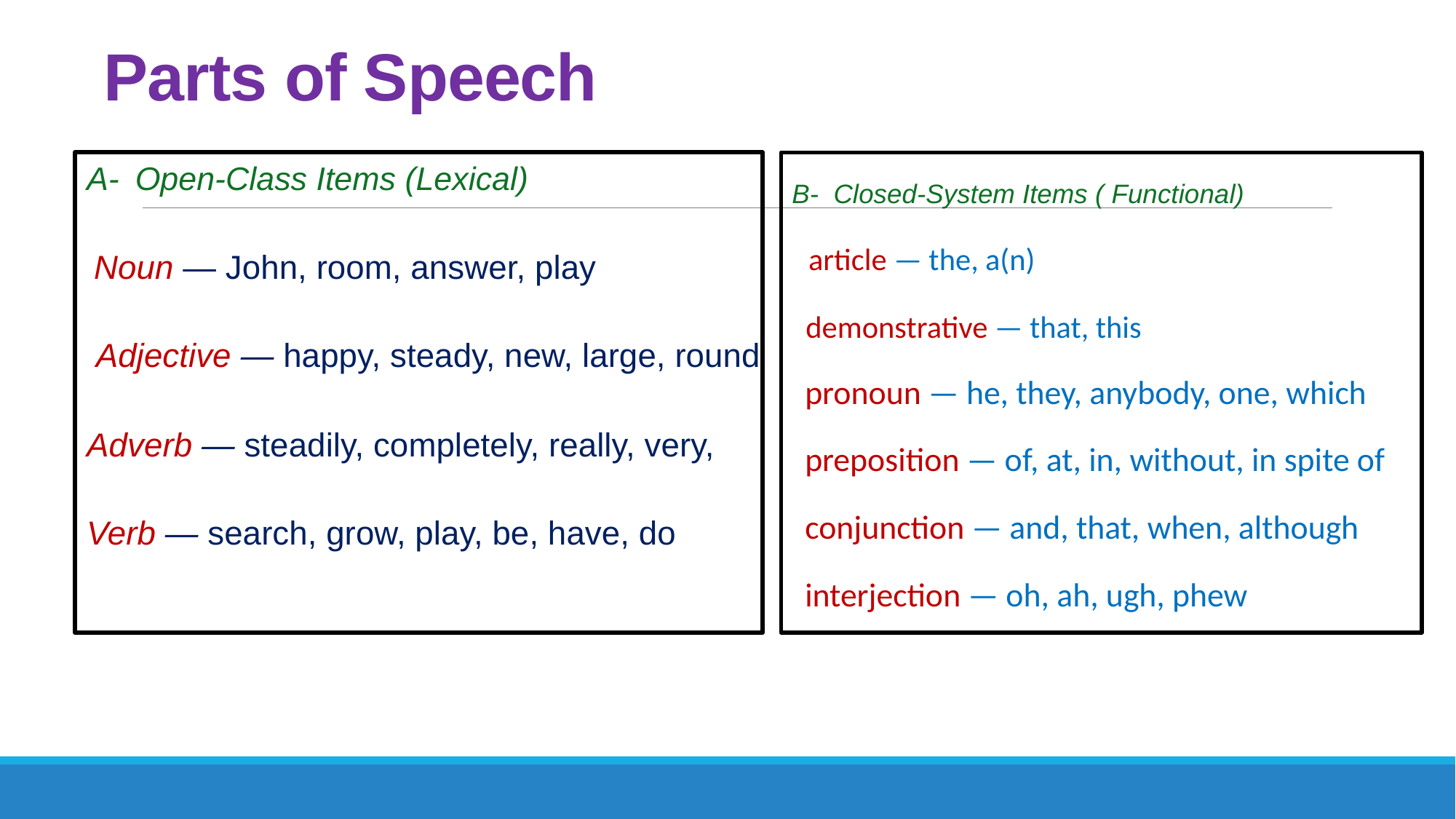

# Parts of Speech
A-  Open-Class Items (Lexical)
  Noun — John, room, answer, play
 Adjective — happy, steady, new, large, round
Adverb — steadily, completely, really, very,
Verb — search, grow, play, be, have, do
B-  Closed-System Items ( Functional)
    article — the, a(n)
  demonstrative — that, this
pronoun — he, they, anybody, one, which
preposition — of, at, in, without, in spite of
conjunction — and, that, when, although
interjection — oh, ah, ugh, phew